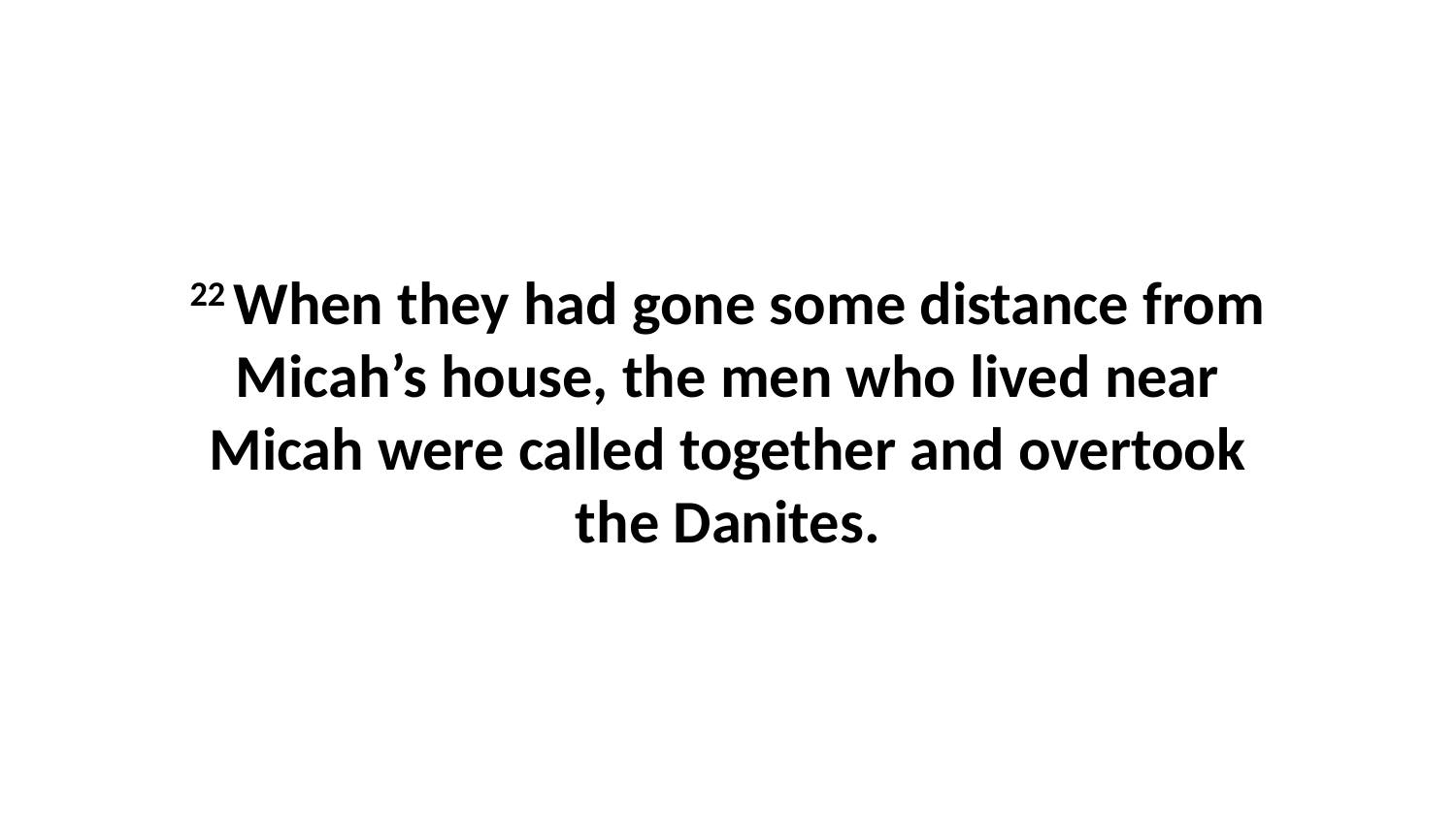

22 When they had gone some distance from Micah’s house, the men who lived near Micah were called together and overtook the Danites.